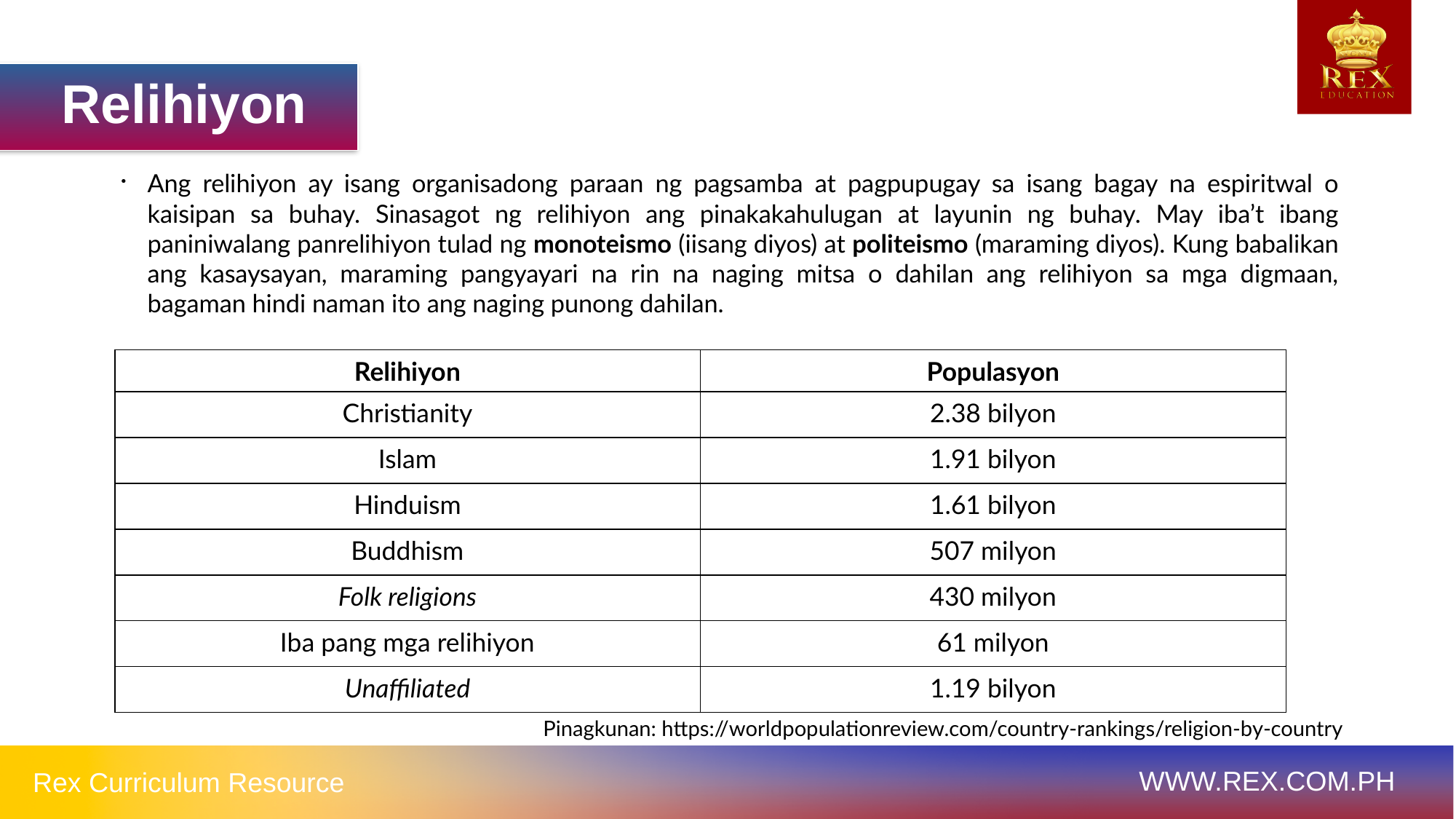

Relihiyon

Ang relihiyon ay isang organisadong paraan ng pagsamba at pagpupugay sa isang bagay na espiritwal o kaisipan sa buhay. Sinasagot ng relihiyon ang pinakakahulugan at layunin ng buhay. May iba’t ibang paniniwalang panrelihiyon tulad ng monoteismo (iisang diyos) at politeismo (maraming diyos). Kung babalikan ang kasaysayan, maraming pangyayari na rin na naging mitsa o dahilan ang relihiyon sa mga digmaan, bagaman hindi naman ito ang naging punong dahilan.
| Relihiyon | Populasyon |
| --- | --- |
| Christianity | 2.38 bilyon |
| Islam | 1.91 bilyon |
| Hinduism | 1.61 bilyon |
| Buddhism | 507 milyon |
| Folk religions | 430 milyon |
| Iba pang mga relihiyon | 61 milyon |
| Unaffiliated | 1.19 bilyon |
Pinagkunan: https://worldpopulationreview.com/country-rankings/religion-by-country